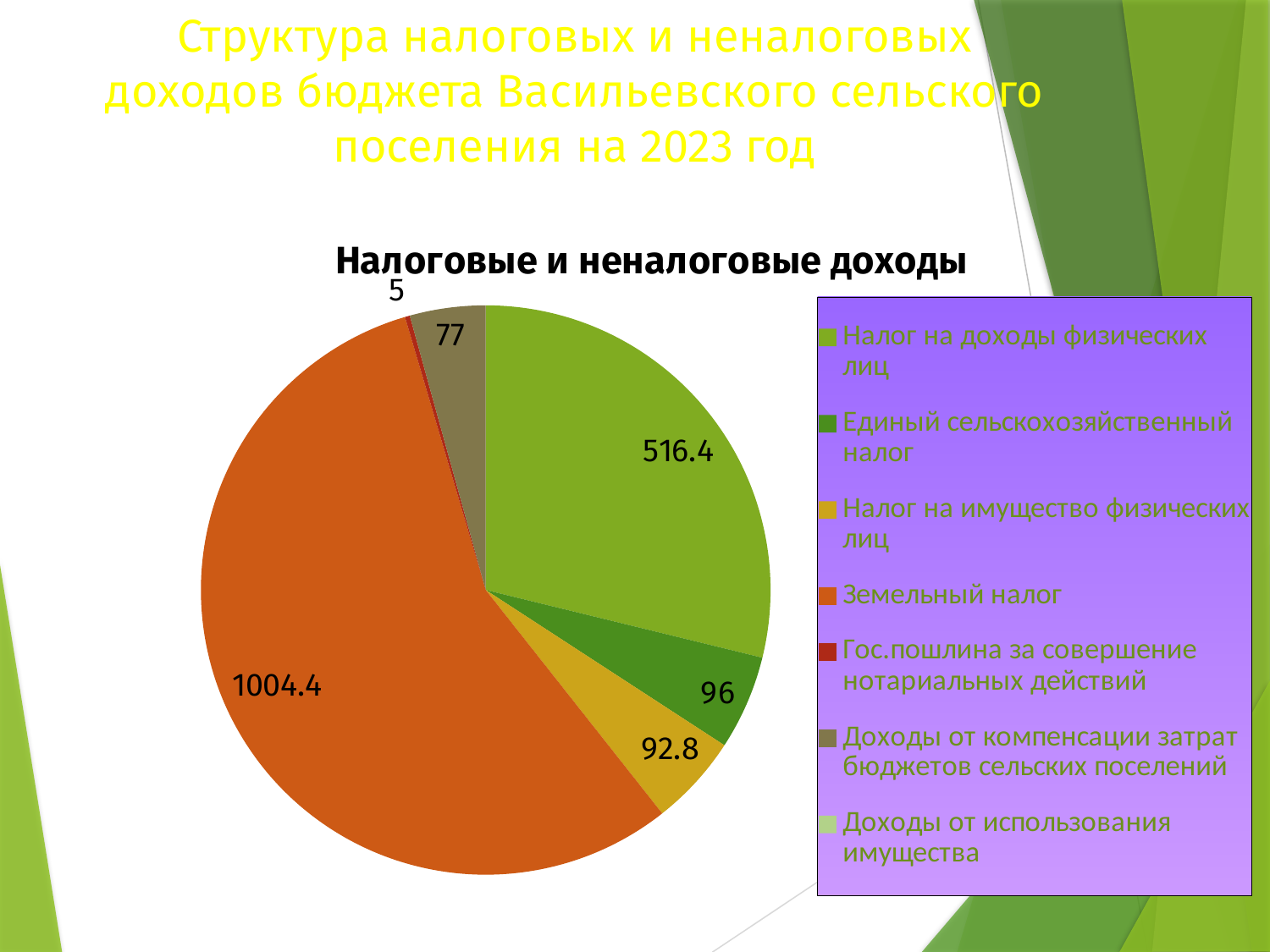

# Структура налоговых и неналоговых доходов бюджета Васильевского сельского поселения на 2023 год

### Chart:

| Category | Налоговые и неналоговые доходы  |
|---|---|
| Налог на доходы физических лиц | 516.4 |
| Единый сельскохозяйственный налог | 96.0 |
| Налог на имущество физических лиц | 92.8 |
| Земельный налог | 1004.4 |
| Гос.пошлина за совершение нотариальных действий | 5.0 |
| Доходы от компенсации затрат бюджетов сельских поселений | 77.0 |
| Доходы от использования имущества | 0.0 |